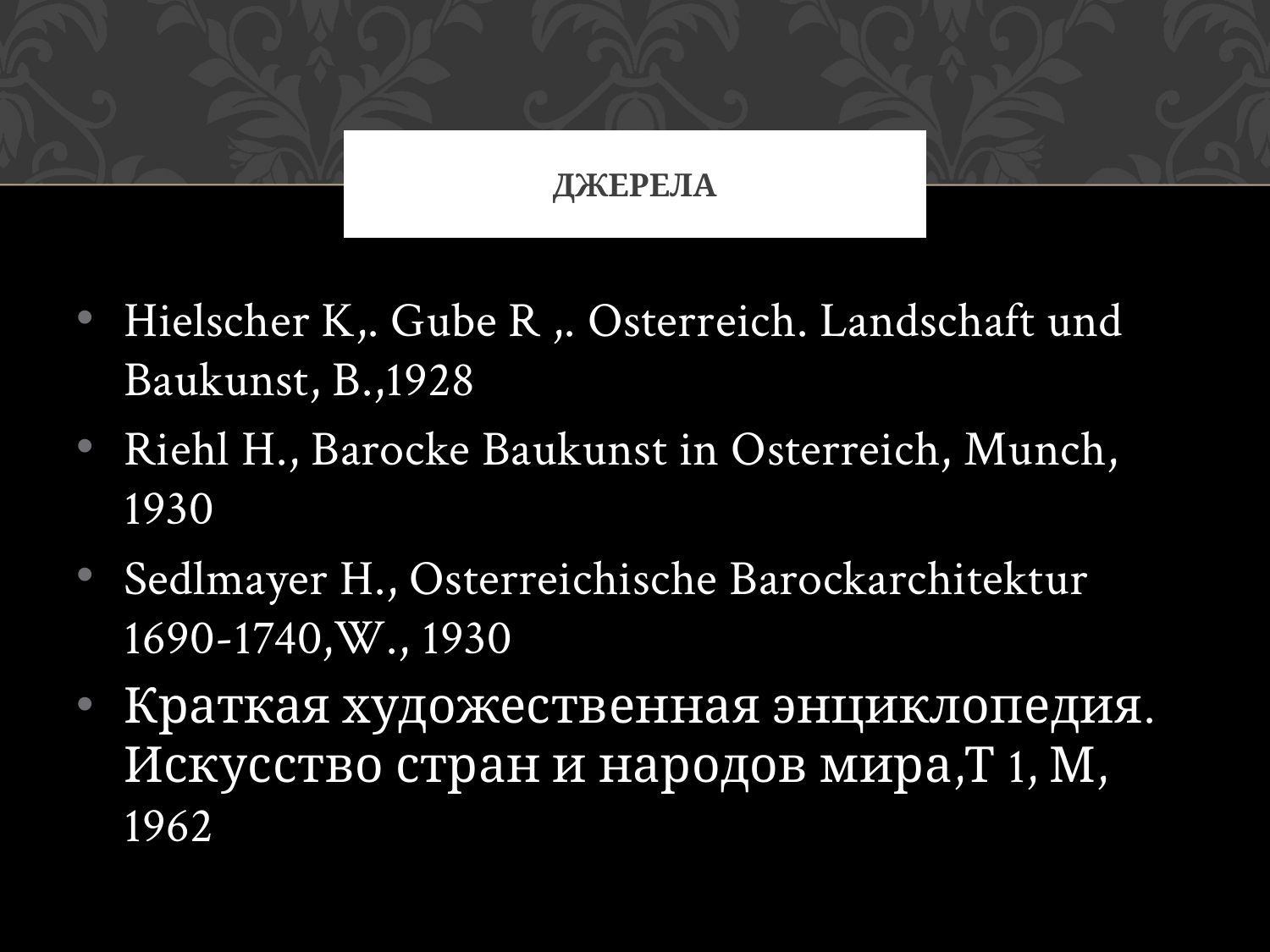

# Джерела
Hielscher K,. Gube R ,. Osterreich. Landschaft und Baukunst, B.,1928
Riehl H., Barocke Baukunst in Osterreich, Munch, 1930
Sedlmayer H., Osterreichische Barockarchitektur 1690-1740,W., 1930
Краткая художественная энциклопедия. Искусство стран и народов мира,Т 1, М, 1962